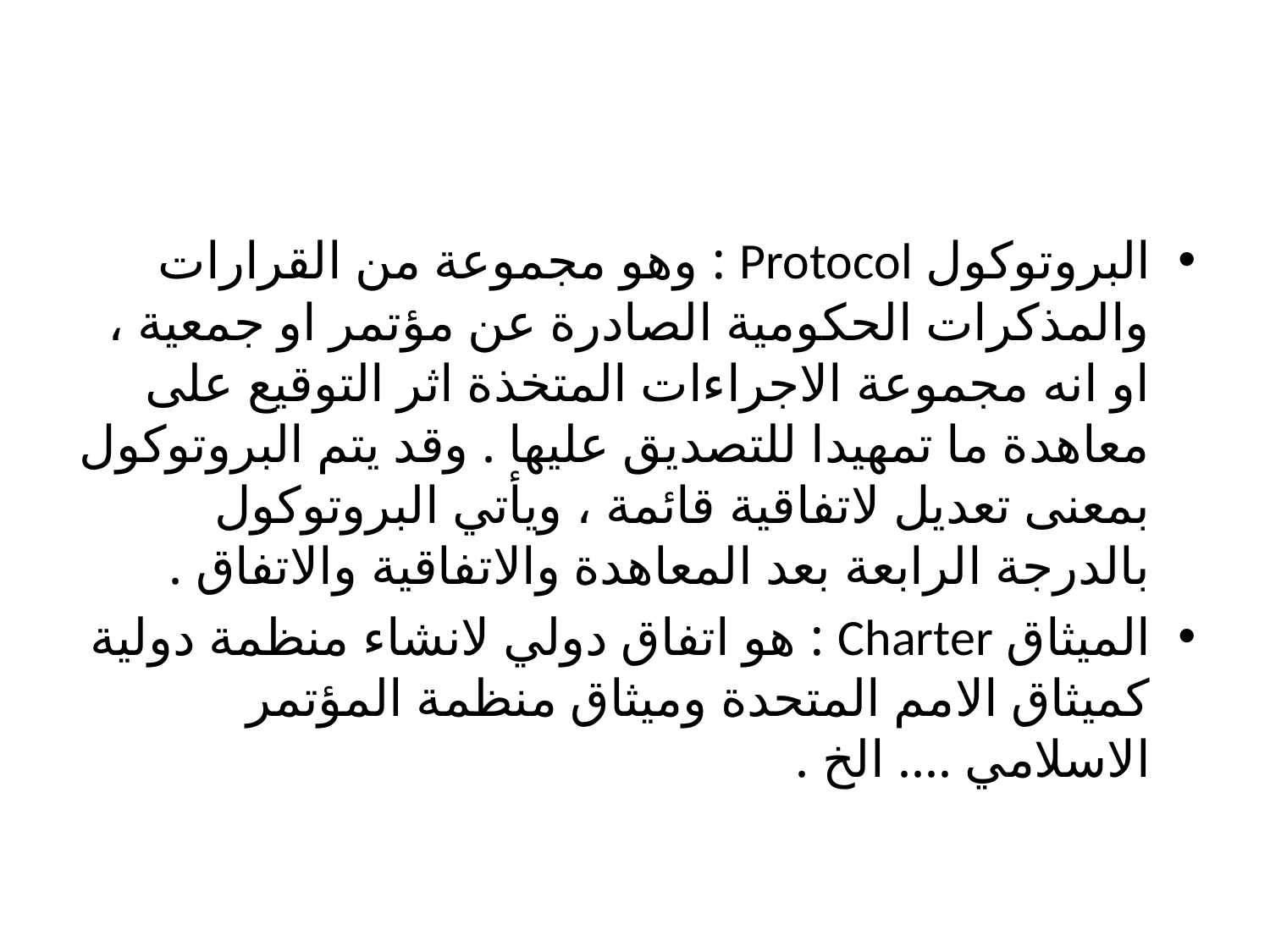

#
البروتوكول Protocol : وهو مجموعة من القرارات والمذكرات الحكومية الصادرة عن مؤتمر او جمعية ، او انه مجموعة الاجراءات المتخذة اثر التوقيع على معاهدة ما تمهيدا للتصديق عليها . وقد يتم البروتوكول بمعنى تعديل لاتفاقية قائمة ، ويأتي البروتوكول بالدرجة الرابعة بعد المعاهدة والاتفاقية والاتفاق .
الميثاق Charter : هو اتفاق دولي لانشاء منظمة دولية كميثاق الامم المتحدة وميثاق منظمة المؤتمر الاسلامي .... الخ .